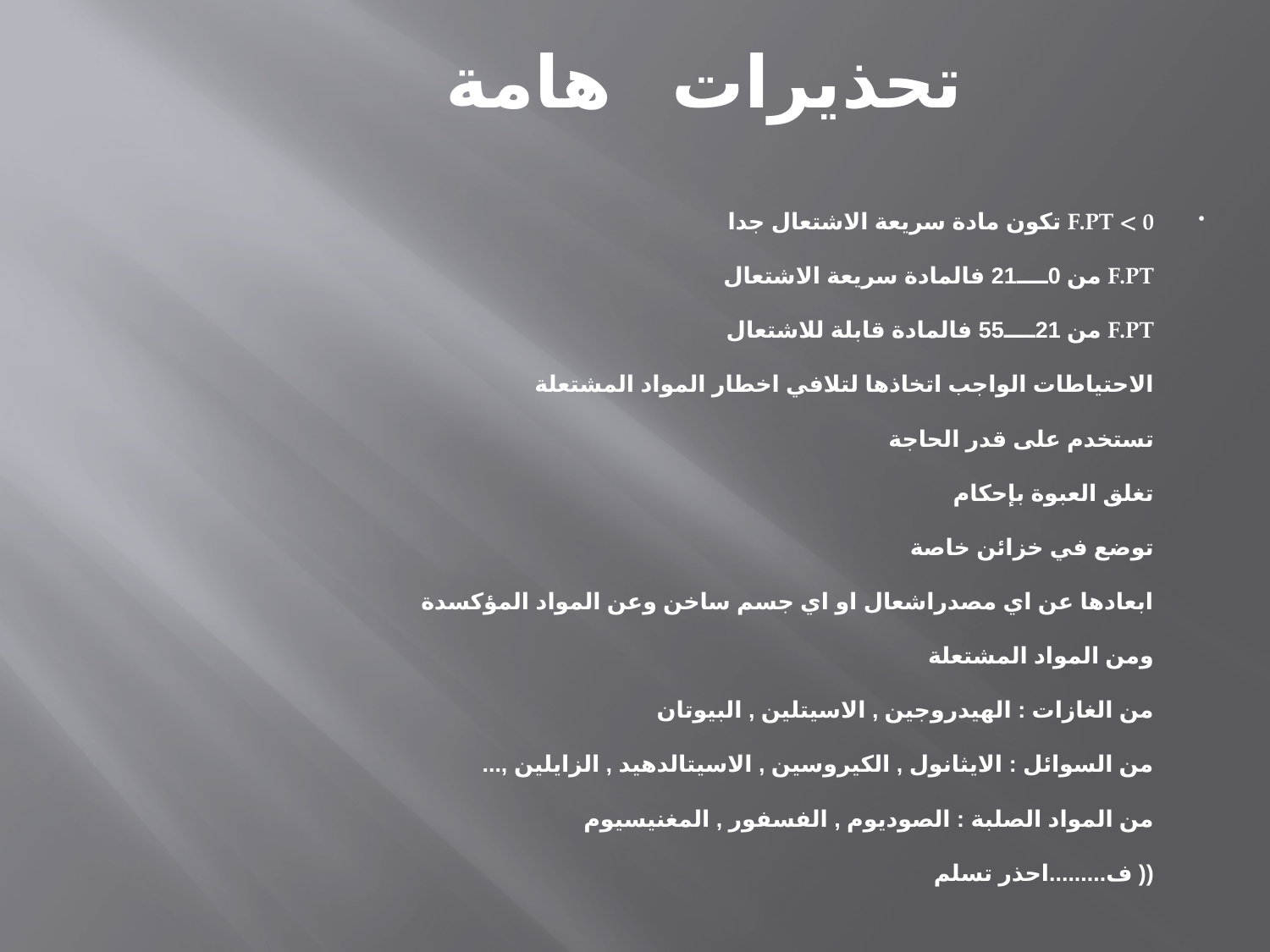

# تحذيرات   هامة
F.PT < 0 تكون مادة سريعة الاشتعال جدا
F.PT من 0ــــ21 فالمادة سريعة الاشتعال
F.PT من 21ــــ55 فالمادة قابلة للاشتعال
الاحتياطات الواجب اتخاذها لتلافي اخطار المواد المشتعلة
تستخدم على قدر الحاجة
تغلق العبوة بإحكام
توضع في خزائن خاصة
ابعادها عن اي مصدراشعال او اي جسم ساخن وعن المواد المؤكسدة
ومن المواد المشتعلة
من الغازات : الهيدروجين , الاسيتلين , البيوتان
من السوائل : الايثانول , الكيروسين , الاسيتالدهيد , الزايلين ,...
من المواد الصلبة : الصوديوم , الفسفور , المغنيسيوم
(( ف.........احذر تسلم